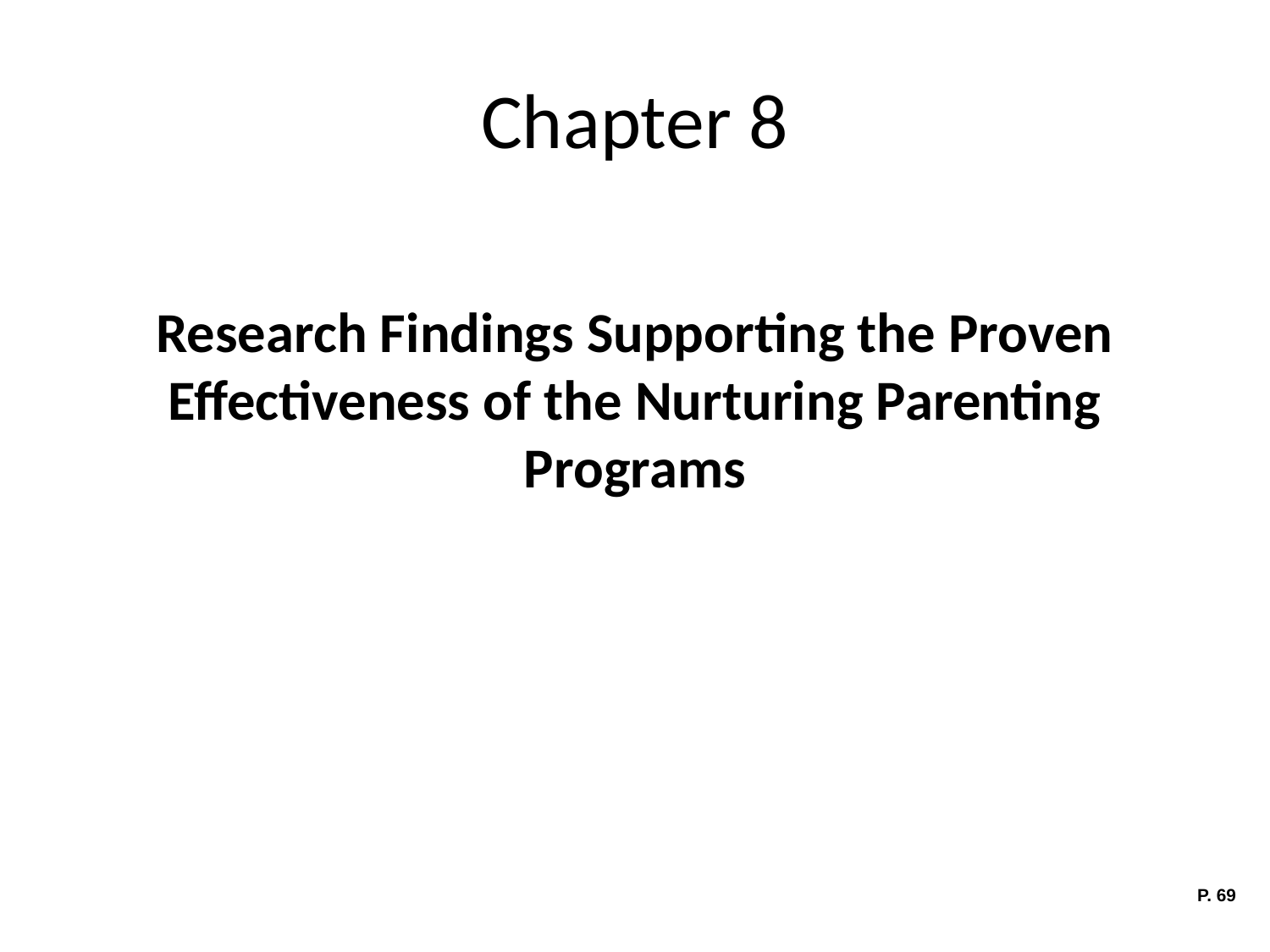

# Chapter 8
Research Findings Supporting the Proven Effectiveness of the Nurturing Parenting Programs
P. 69